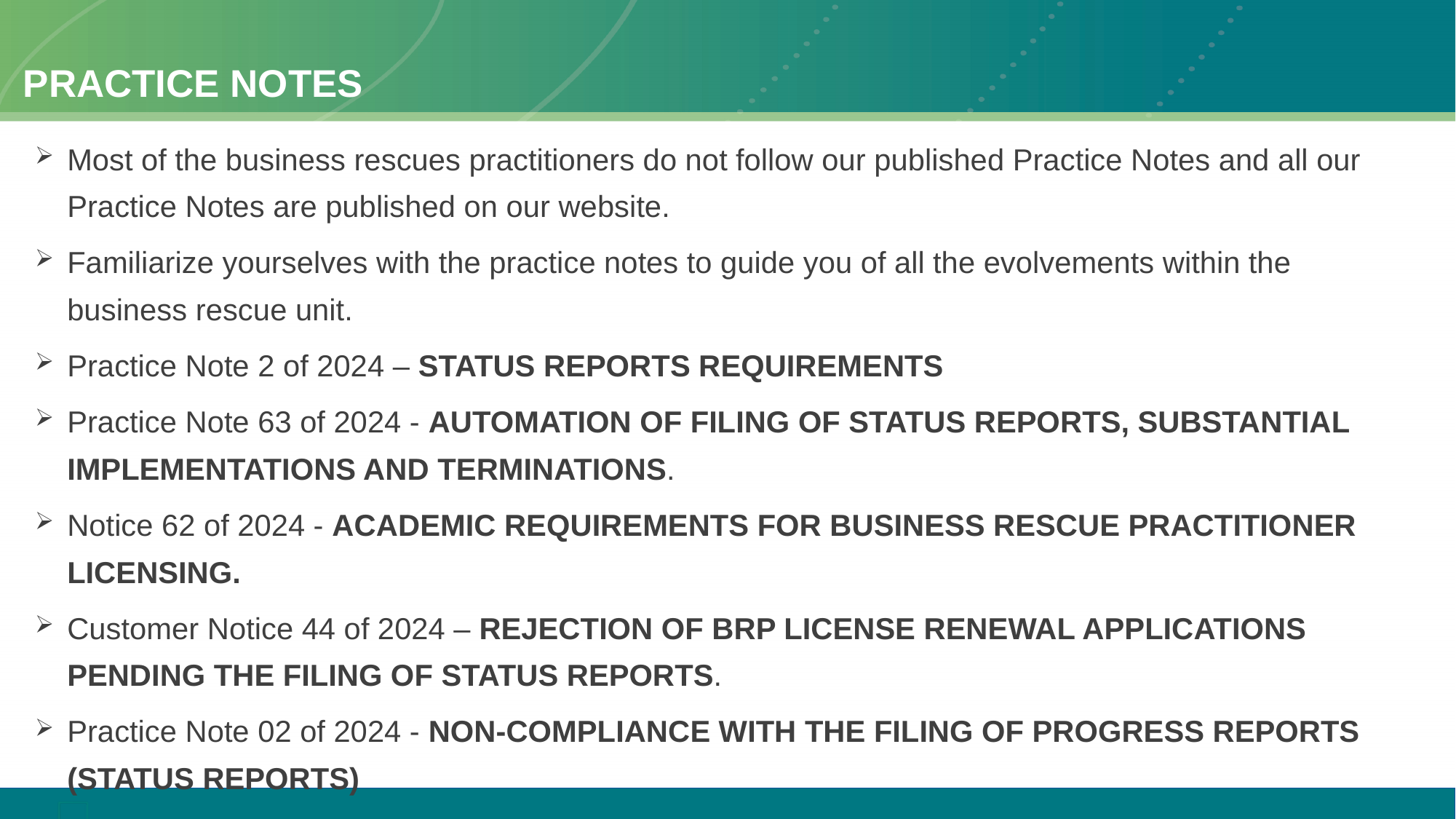

# Practice notes
Most of the business rescues practitioners do not follow our published Practice Notes and all our Practice Notes are published on our website.
Familiarize yourselves with the practice notes to guide you of all the evolvements within the business rescue unit.
Practice Note 2 of 2024 – STATUS REPORTS REQUIREMENTS
Practice Note 63 of 2024 - AUTOMATION OF FILING OF STATUS REPORTS, SUBSTANTIAL IMPLEMENTATIONS AND TERMINATIONS.
Notice 62 of 2024 - ACADEMIC REQUIREMENTS FOR BUSINESS RESCUE PRACTITIONER LICENSING.
Customer Notice 44 of 2024 – REJECTION OF BRP LICENSE RENEWAL APPLICATIONS PENDING THE FILING OF STATUS REPORTS.
Practice Note 02 of 2024 - NON-COMPLIANCE WITH THE FILING OF PROGRESS REPORTS (STATUS REPORTS)